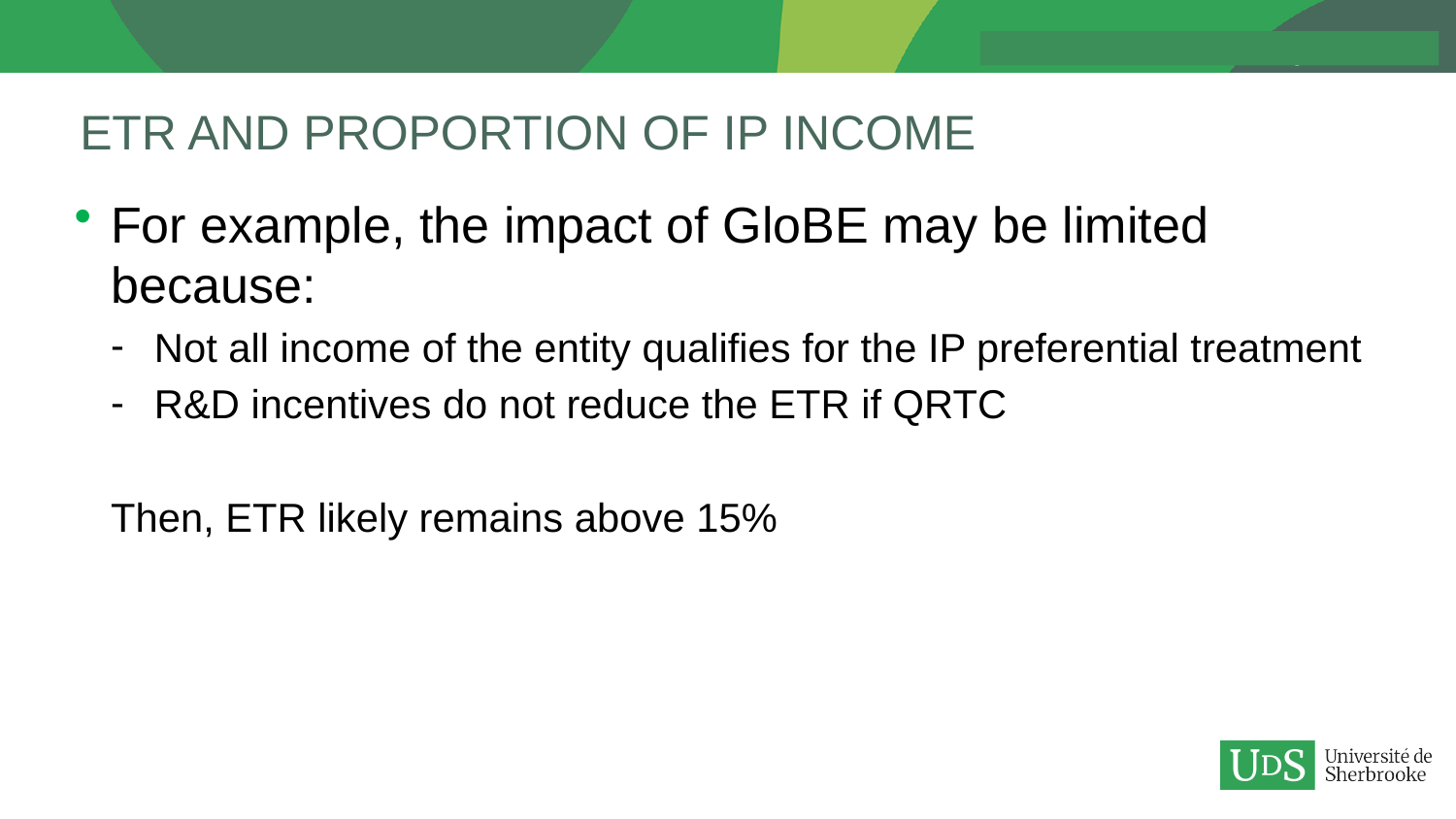

# ETR and Proportion of IP Income
For example, the impact of GloBE may be limited because:
Not all income of the entity qualifies for the IP preferential treatment
R&D incentives do not reduce the ETR if QRTC

Then, ETR likely remains above 15%